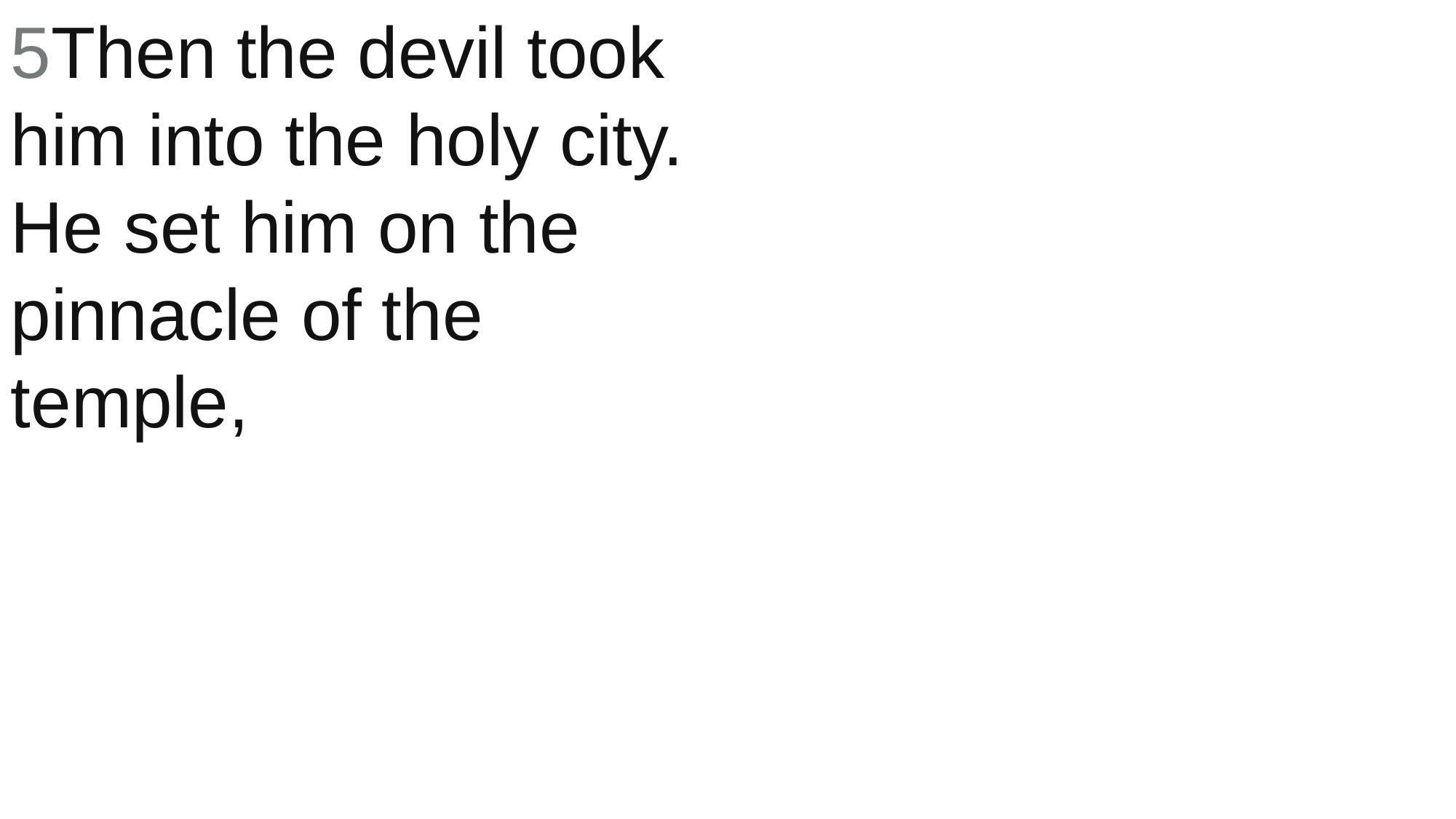

5Then the devil took him into the holy city. He set him on the pinnacle of the temple,